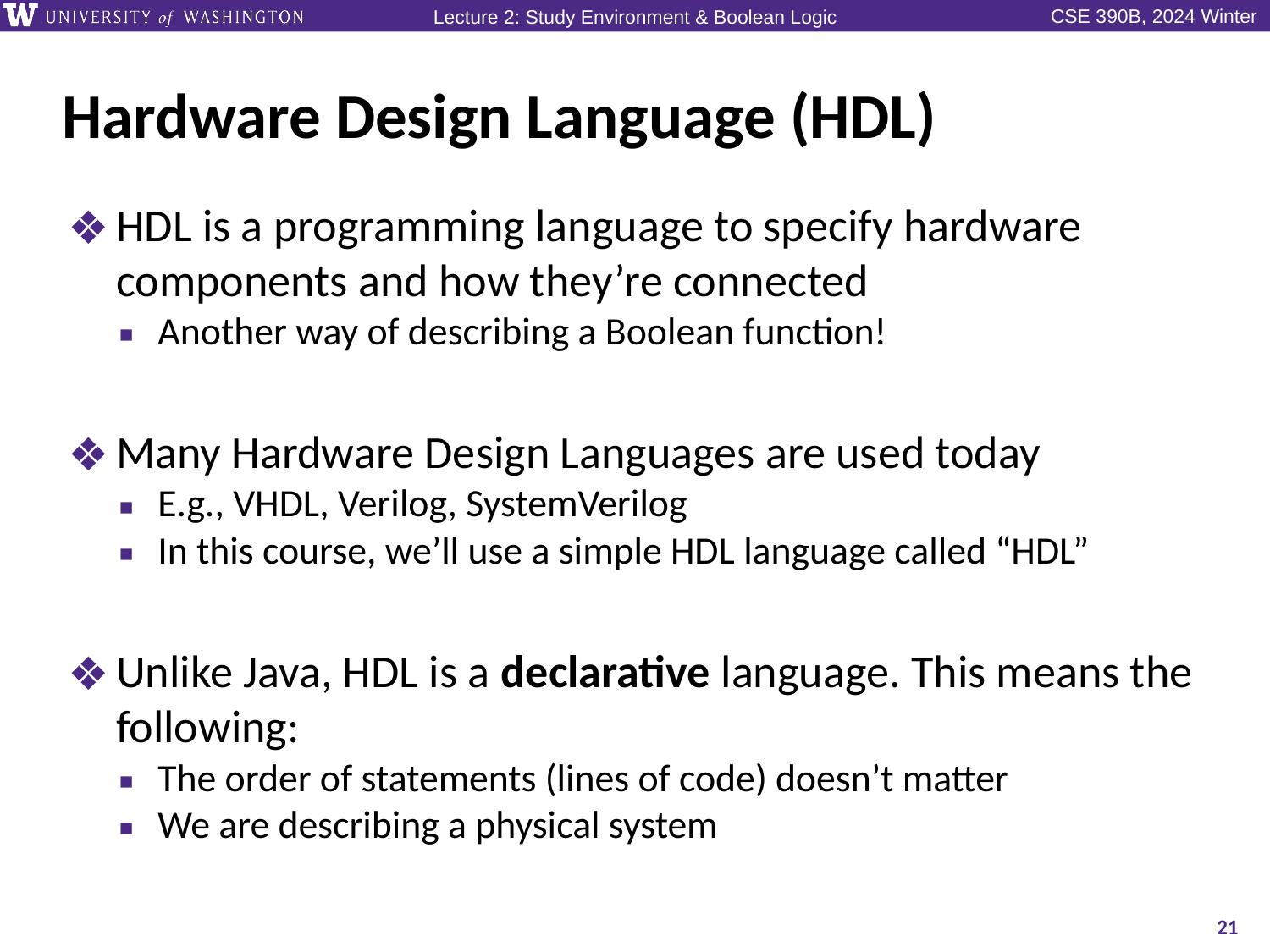

# Hardware Design Language (HDL)
HDL is a programming language to specify hardware components and how they’re connected
Another way of describing a Boolean function!

Many Hardware Design Languages are used today
E.g., VHDL, Verilog, SystemVerilog
In this course, we’ll use a simple HDL language called “HDL”

Unlike Java, HDL is a declarative language. This means the following:
The order of statements (lines of code) doesn’t matter
We are describing a physical system

21